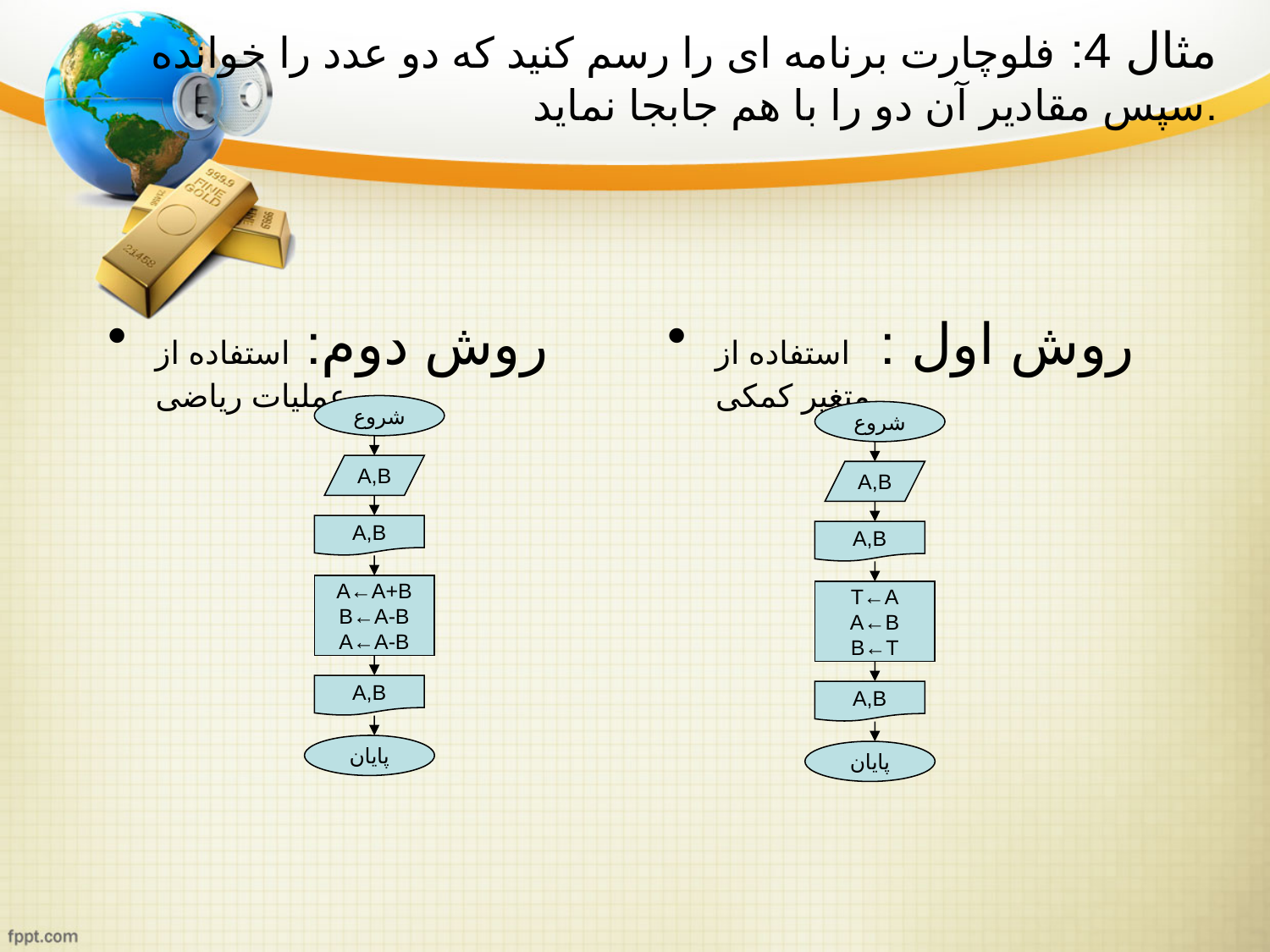

# مثال 4: فلوچارت برنامه ای را رسم کنید که دو عدد را خوانده سپس مقادیر آن دو را با هم جابجا نماید.
روش دوم: استفاده از عملیات ریاضی

روش اول :   استفاده از متغیر کمکی
شروع
شروع

A,B
A,B

A,B
A,B

A←A+B
B←A-B
A←A-B

T←A
A←B
B←T

A,B
A,B

پایان
پایان